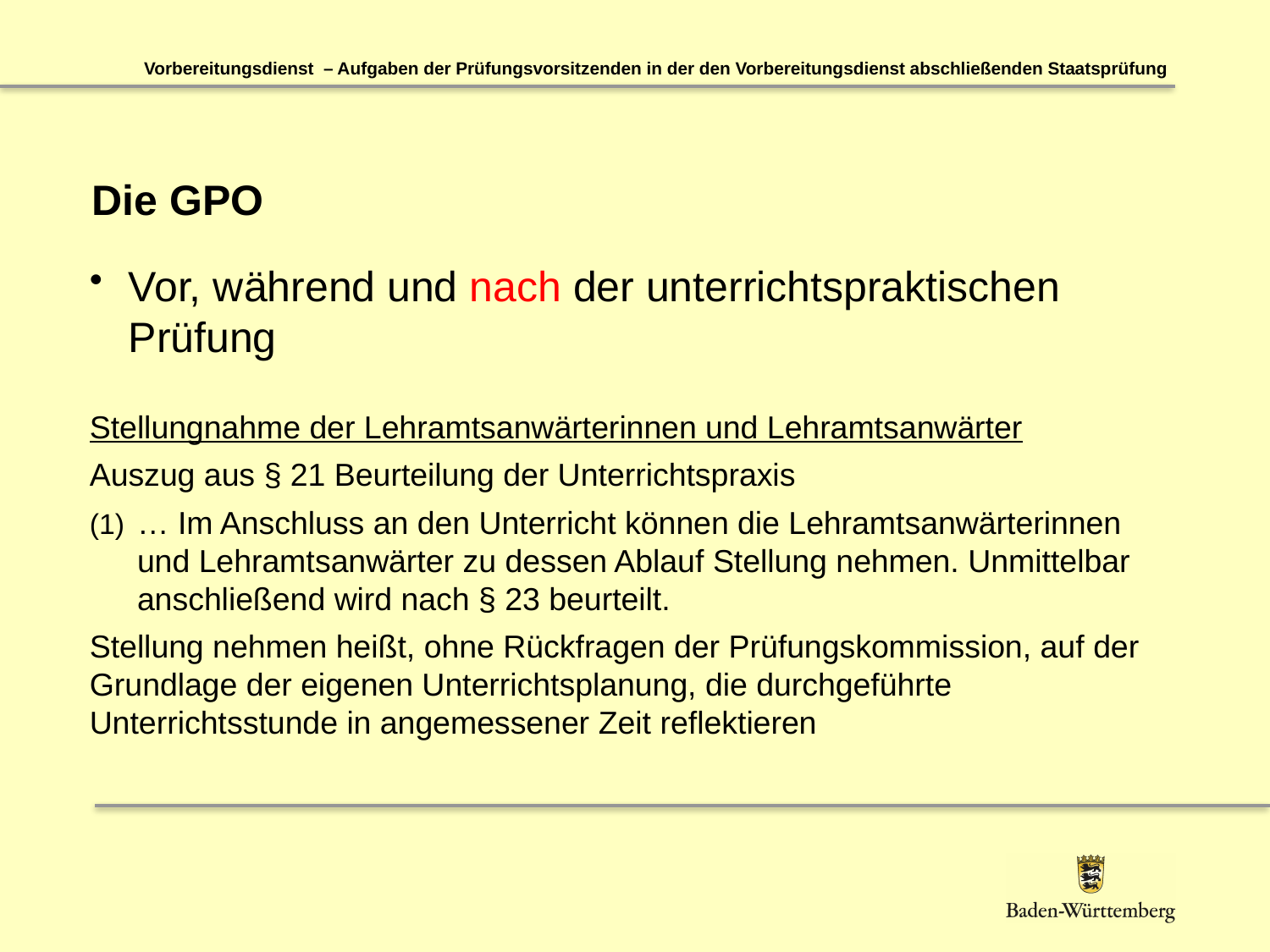

Vorbereitungsdienst  – Aufgaben der Prüfungsvorsitzenden in der den Vorbereitungsdienst abschließenden Staatsprüfung
# Die GPO
Vor, während und nach der unterrichtspraktischen Prüfung

Stellungnahme der Lehramtsanwärterinnen und Lehramtsanwärter
Auszug aus § 21 Beurteilung der Unterrichtspraxis
… Im Anschluss an den Unterricht können die Lehramtsanwärterinnen und Lehramtsanwärter zu dessen Ablauf Stellung nehmen. Unmittelbar anschließend wird nach § 23 beurteilt.
Stellung nehmen heißt, ohne Rückfragen der Prüfungskommission, auf der Grundlage der eigenen Unterrichtsplanung, die durchgeführte Unterrichtsstunde in angemessener Zeit reflektieren